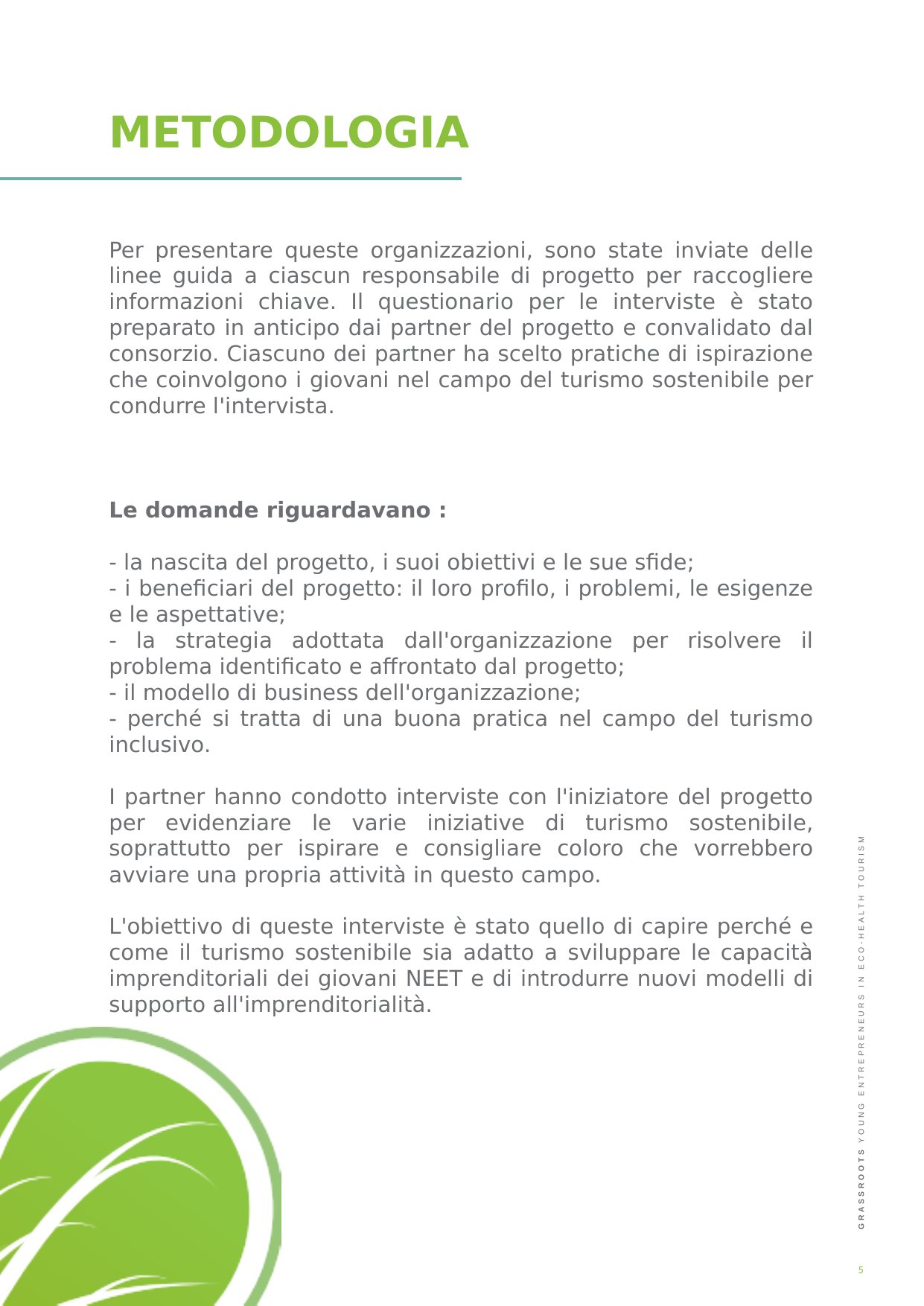

METODOLOGIA
Per presentare queste organizzazioni, sono state inviate delle linee guida a ciascun responsabile di progetto per raccogliere informazioni chiave. Il questionario per le interviste è stato preparato in anticipo dai partner del progetto e convalidato dal consorzio. Ciascuno dei partner ha scelto pratiche di ispirazione che coinvolgono i giovani nel campo del turismo sostenibile per condurre l'intervista.

Le domande riguardavano :

- la nascita del progetto, i suoi obiettivi e le sue sfide;
- i beneficiari del progetto: il loro profilo, i problemi, le esigenze e le aspettative;
- la strategia adottata dall'organizzazione per risolvere il problema identificato e affrontato dal progetto;
- il modello di business dell'organizzazione;
- perché si tratta di una buona pratica nel campo del turismo inclusivo.

I partner hanno condotto interviste con l'iniziatore del progetto per evidenziare le varie iniziative di turismo sostenibile, soprattutto per ispirare e consigliare coloro che vorrebbero avviare una propria attività in questo campo.

L'obiettivo di queste interviste è stato quello di capire perché e come il turismo sostenibile sia adatto a sviluppare le capacità imprenditoriali dei giovani NEET e di introdurre nuovi modelli di supporto all'imprenditorialità.

5